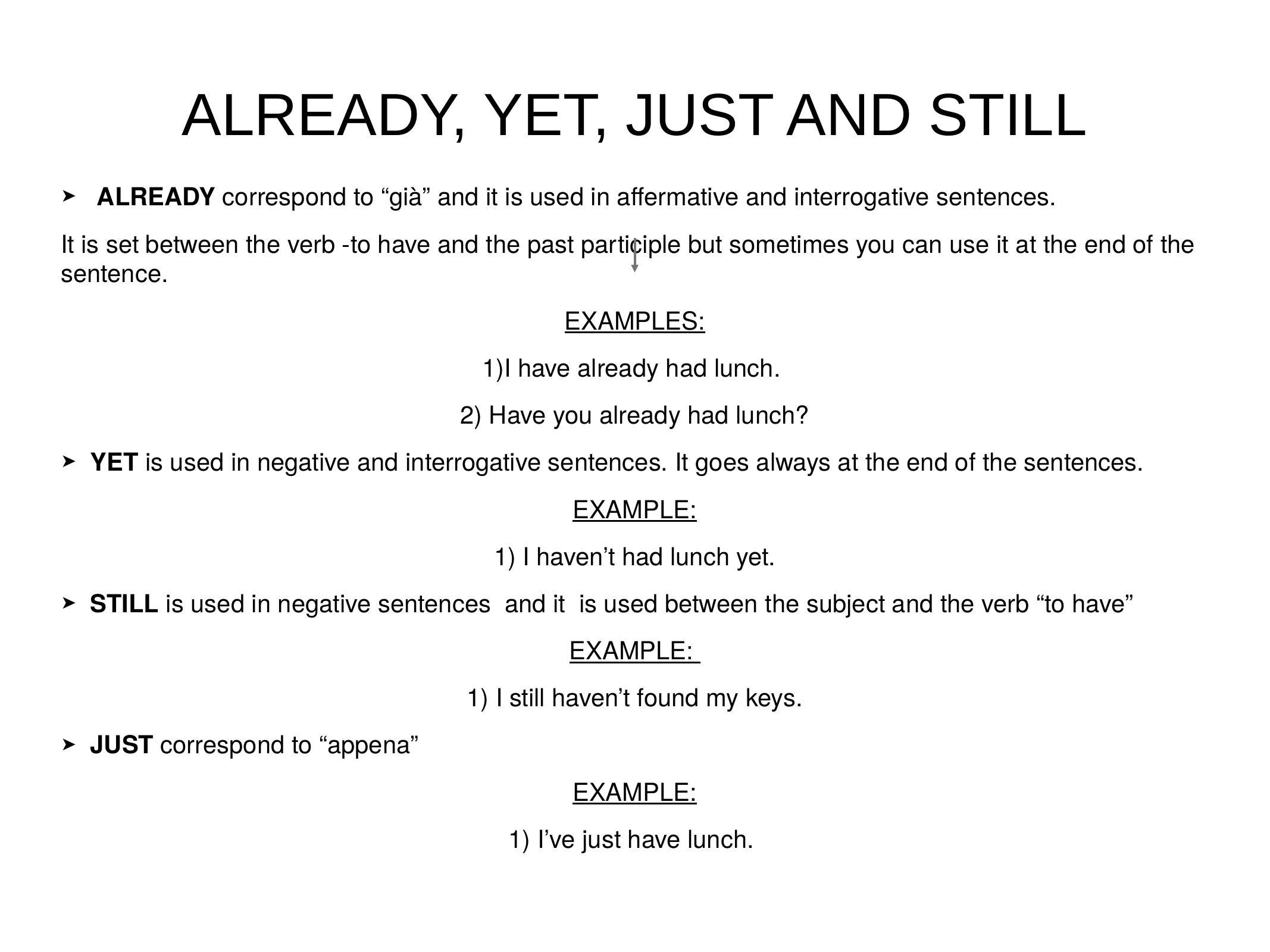

# ALREADY, YET, JUST AND STILL

ALREADY correspond to “già” and it is used in affermative and interrogative sentences.
It is set between the verb -to have and the past participle but sometimes you can use it at the end of the sentence.
EXAMPLES:
1)I have already had lunch.
2) Have you already had lunch?
YET is used in negative and interrogative sentences. It goes always at the end of the sentences.
EXAMPLE:
1) I haven’t had lunch yet.
STILL is used in negative sentences  and it  is used between the subject and the verb “to have”
EXAMPLE:
1) I still haven’t found my keys.
JUST correspond to “appena”
EXAMPLE:
1) I’ve just have lunch.